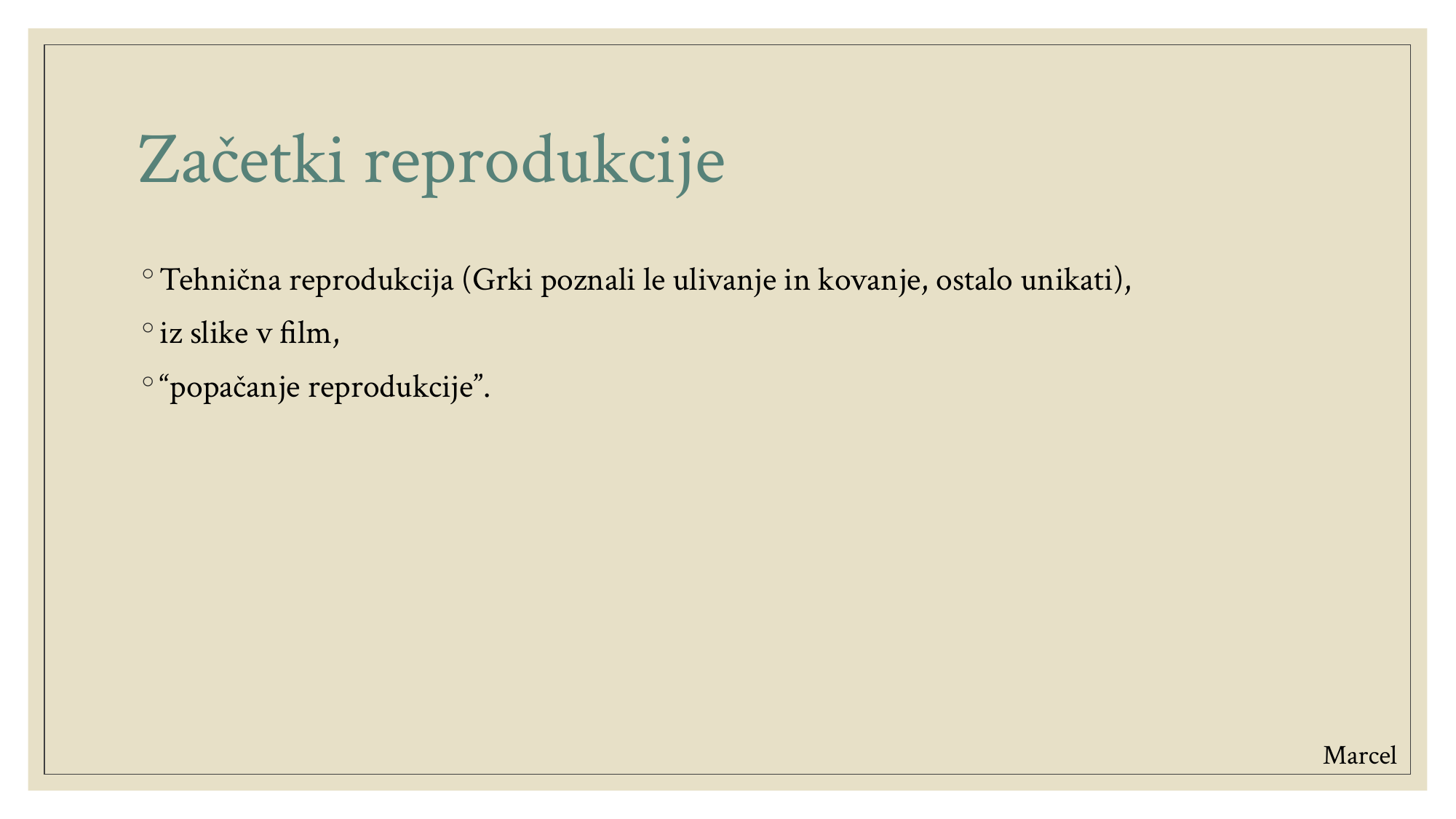

# Začetki reprodukcije
Tehnična reprodukcija (Grki poznali le ulivanje in kovanje, ostalo unikati),
iz slike v film,
“popačanje reprodukcije”.
Marcel